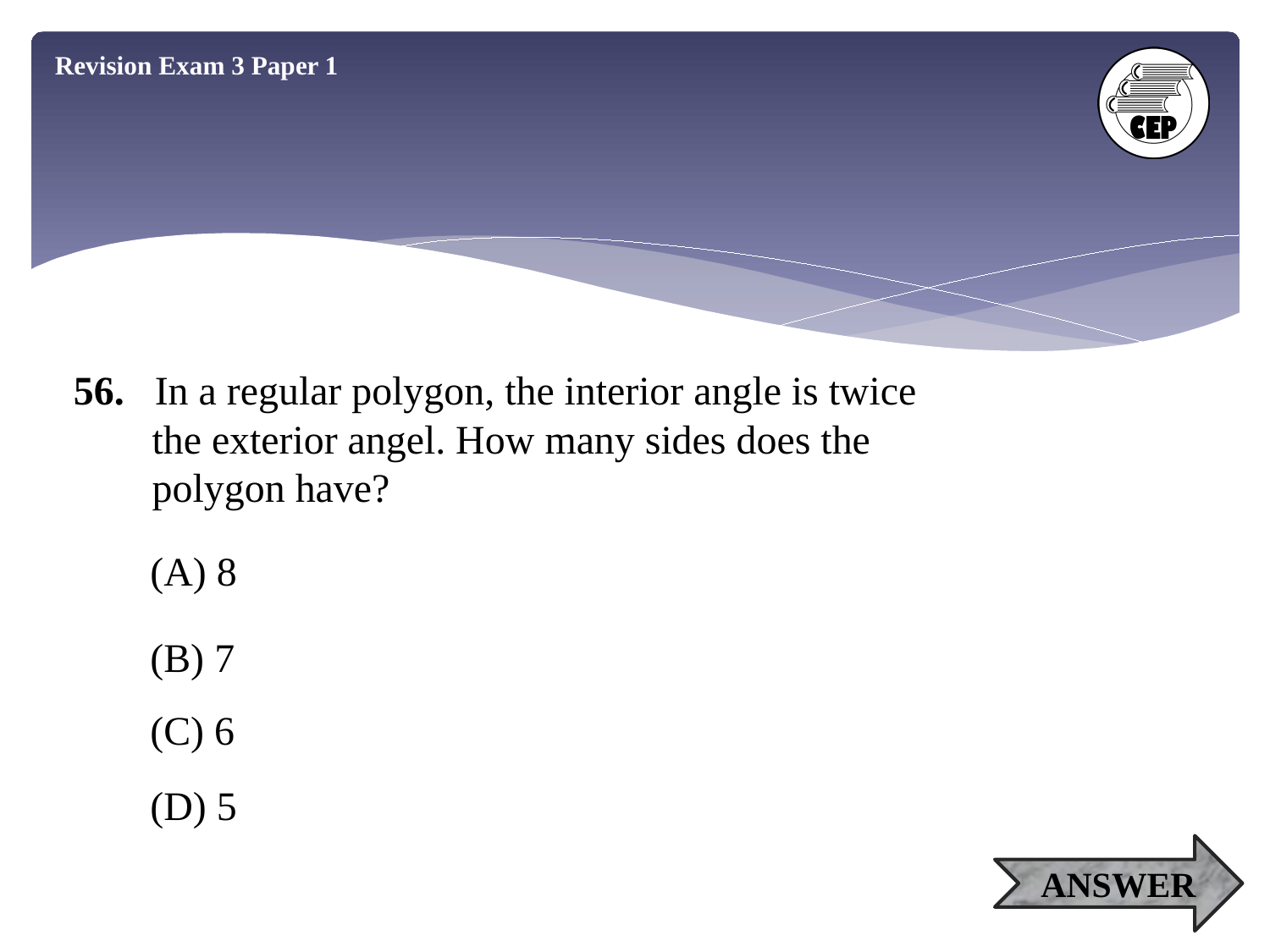

Revision Exam 3 Paper 1
56.   In a regular polygon, the interior angle is twice
    the exterior angel. How many sides does the
    polygon have?
(A) 8
(B) 7
(C) 6
(D) 5
ANSWER